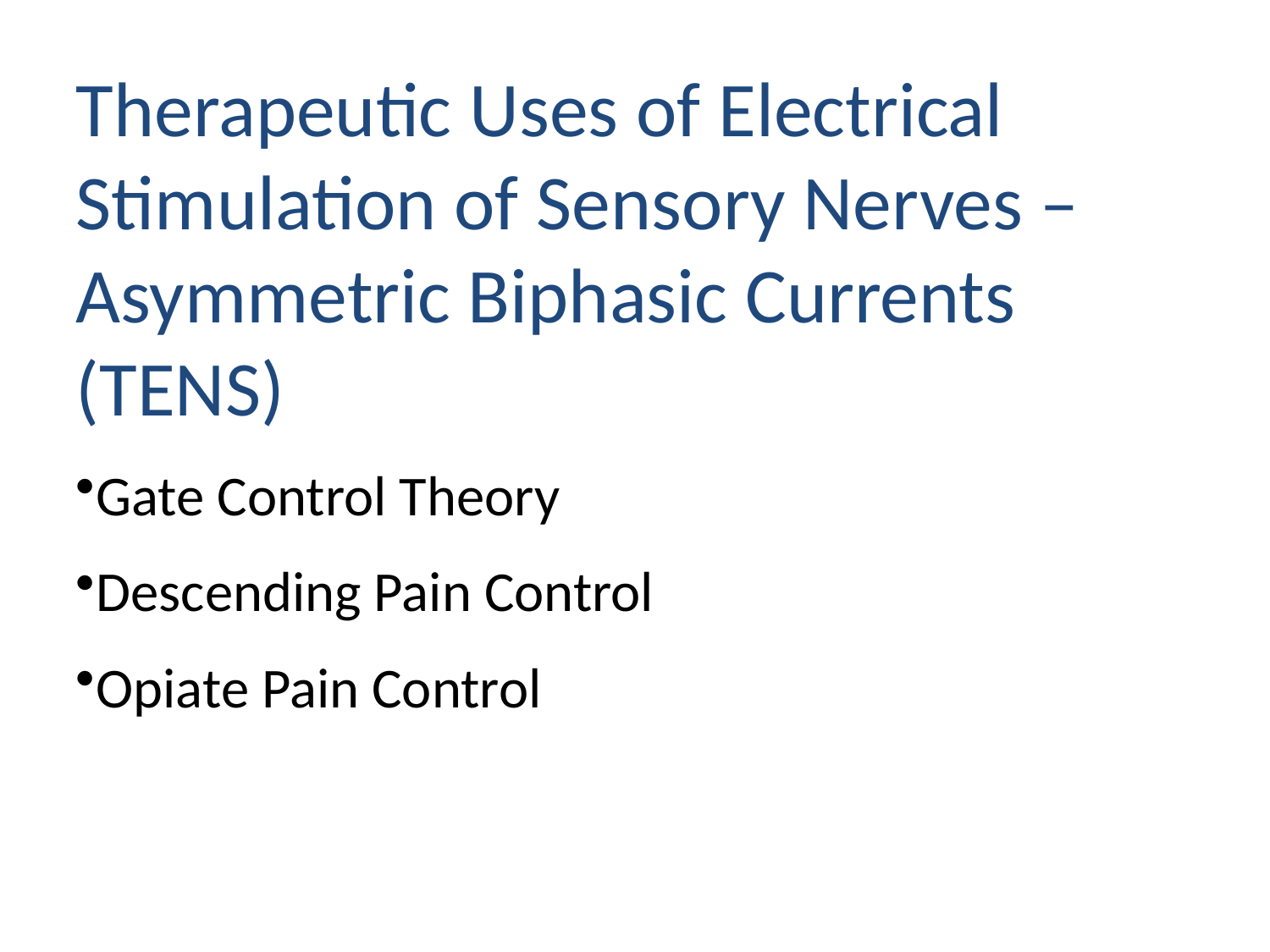

Therapeutic Uses of Electrical Stimulation of Sensory Nerves – Asymmetric Biphasic Currents (TENS)
Gate Control Theory
Descending Pain Control
Opiate Pain Control